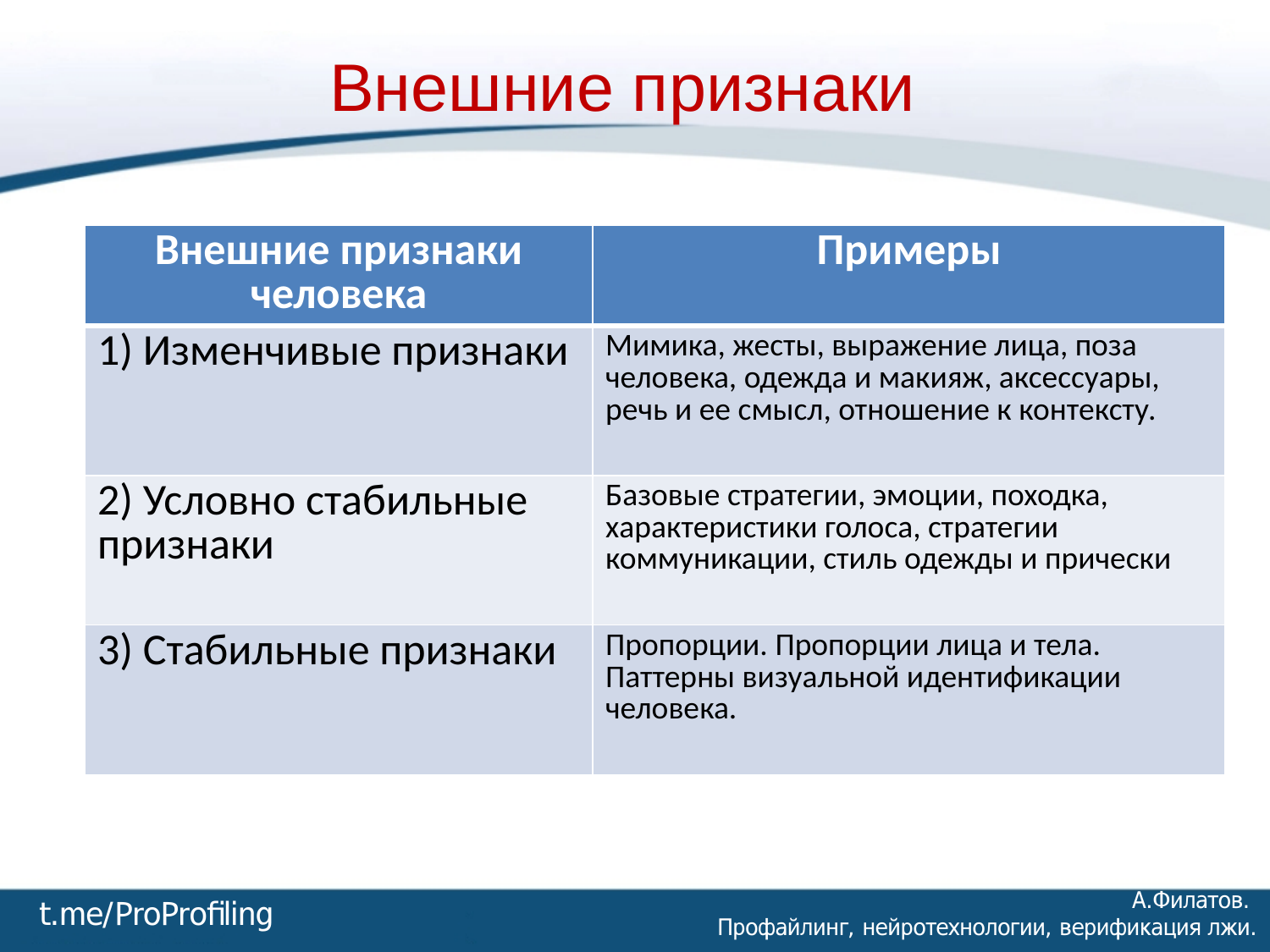

Внешние признаки
| Внешние признаки человека | Примеры |
| --- | --- |
| 1) Изменчивые признаки | Мимика, жесты, выражение лица, поза человека, одежда и макияж, аксессуары, речь и ее смысл, отношение к контексту. |
| 2) Условно стабильные признаки | Базовые стратегии, эмоции, походка, характеристики голоса, стратегии коммуникации, стиль одежды и прически |
| 3) Стабильные признаки | Пропорции. Пропорции лица и тела. Паттерны визуальной идентификации человека. |
t.me/ProProfiling
А.Филатов.
Профайлинг, нейротехнологии, верификация лжи.